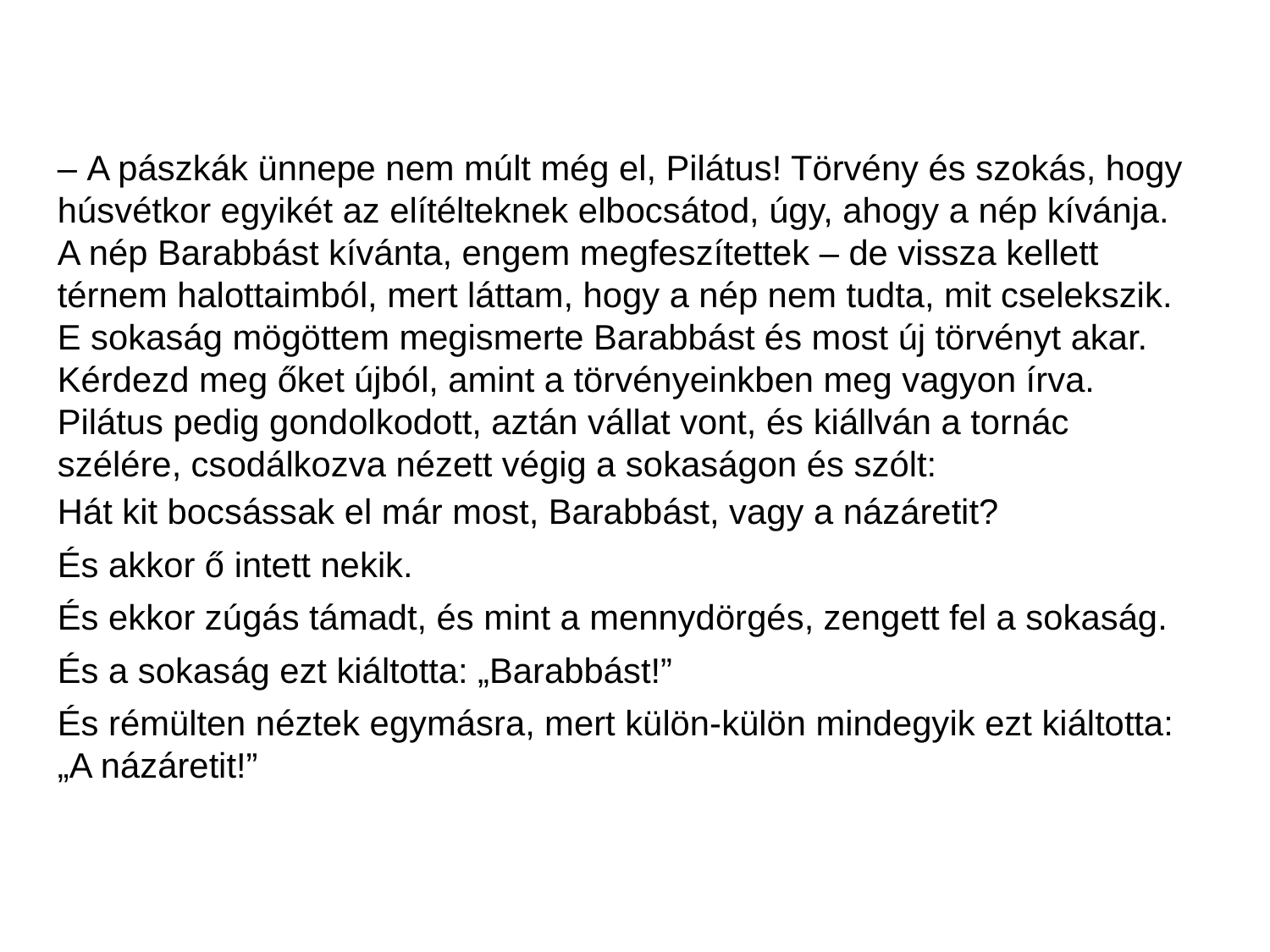

– A pászkák ünnepe nem múlt még el, Pilátus! Törvény és szokás, hogy húsvétkor egyikét az elítélteknek elbocsátod, úgy, ahogy a nép kívánja. A nép Barabbást kívánta, engem megfeszítettek – de vissza kellett térnem halottaimból, mert láttam, hogy a nép nem tudta, mit cselekszik. E sokaság mögöttem megismerte Barabbást és most új törvényt akar. Kérdezd meg őket újból, amint a törvényeinkben meg vagyon írva.
Pilátus pedig gondolkodott, aztán vállat vont, és kiállván a tornác szélére, csodálkozva nézett végig a sokaságon és szólt:
Hát kit bocsássak el már most, Barabbást, vagy a názáretit?
És akkor ő intett nekik.
És ekkor zúgás támadt, és mint a mennydörgés, zengett fel a sokaság.
És a sokaság ezt kiáltotta: „Barabbást!”
És rémülten néztek egymásra, mert külön-külön mindegyik ezt kiáltotta: „A názáretit!”